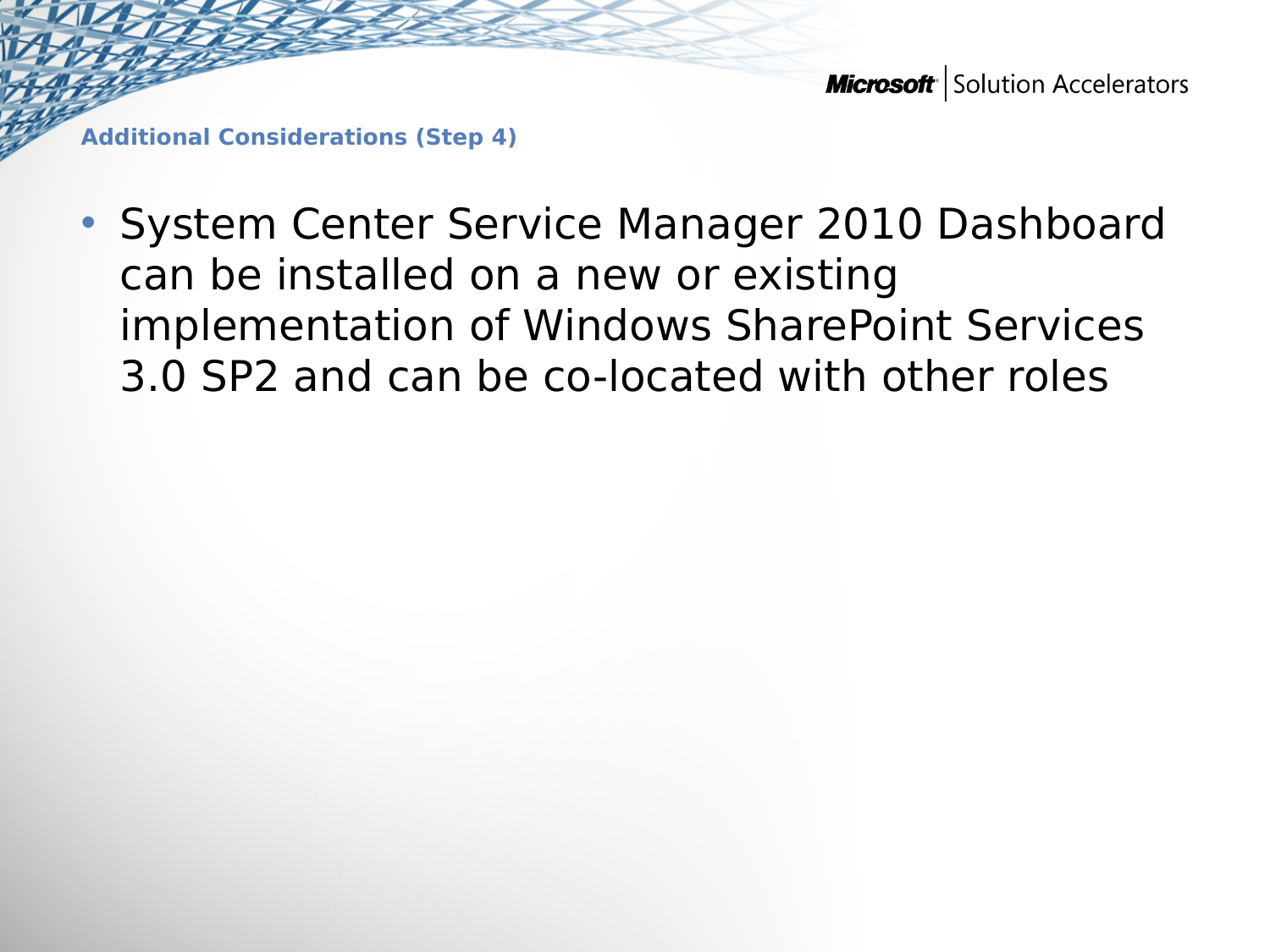

# Additional Considerations (Step 4)
System Center Service Manager 2010 Dashboard can be installed on a new or existing implementation of Windows SharePoint Services 3.0 SP2 and can be co-located with other roles